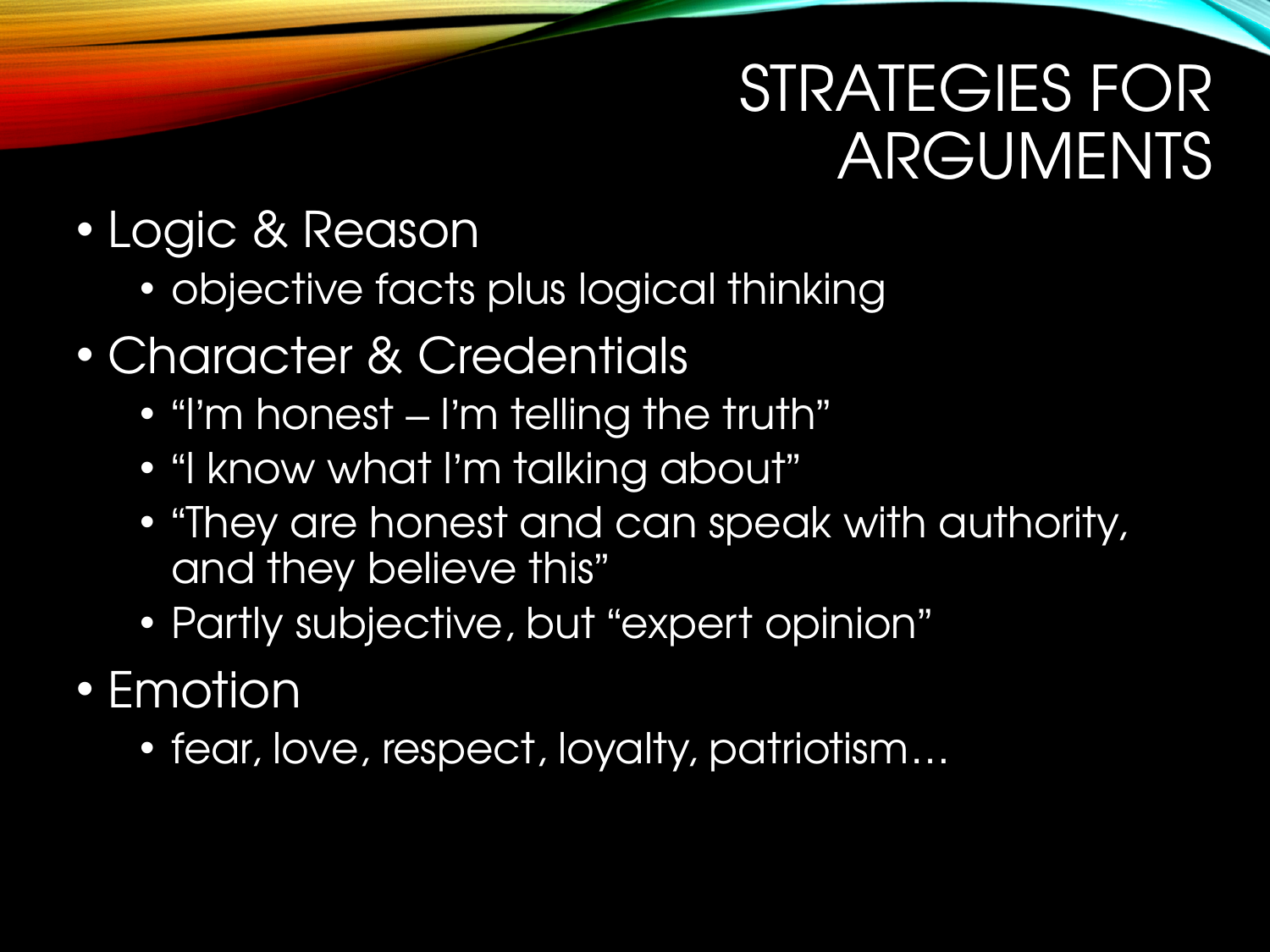

# Strategies for Arguments
Logic & Reason
objective facts plus logical thinking
Character & Credentials
“I’m honest – I’m telling the truth”
“I know what I’m talking about”
“They are honest and can speak with authority, and they believe this”
Partly subjective, but “expert opinion”
Emotion
fear, love, respect, loyalty, patriotism…